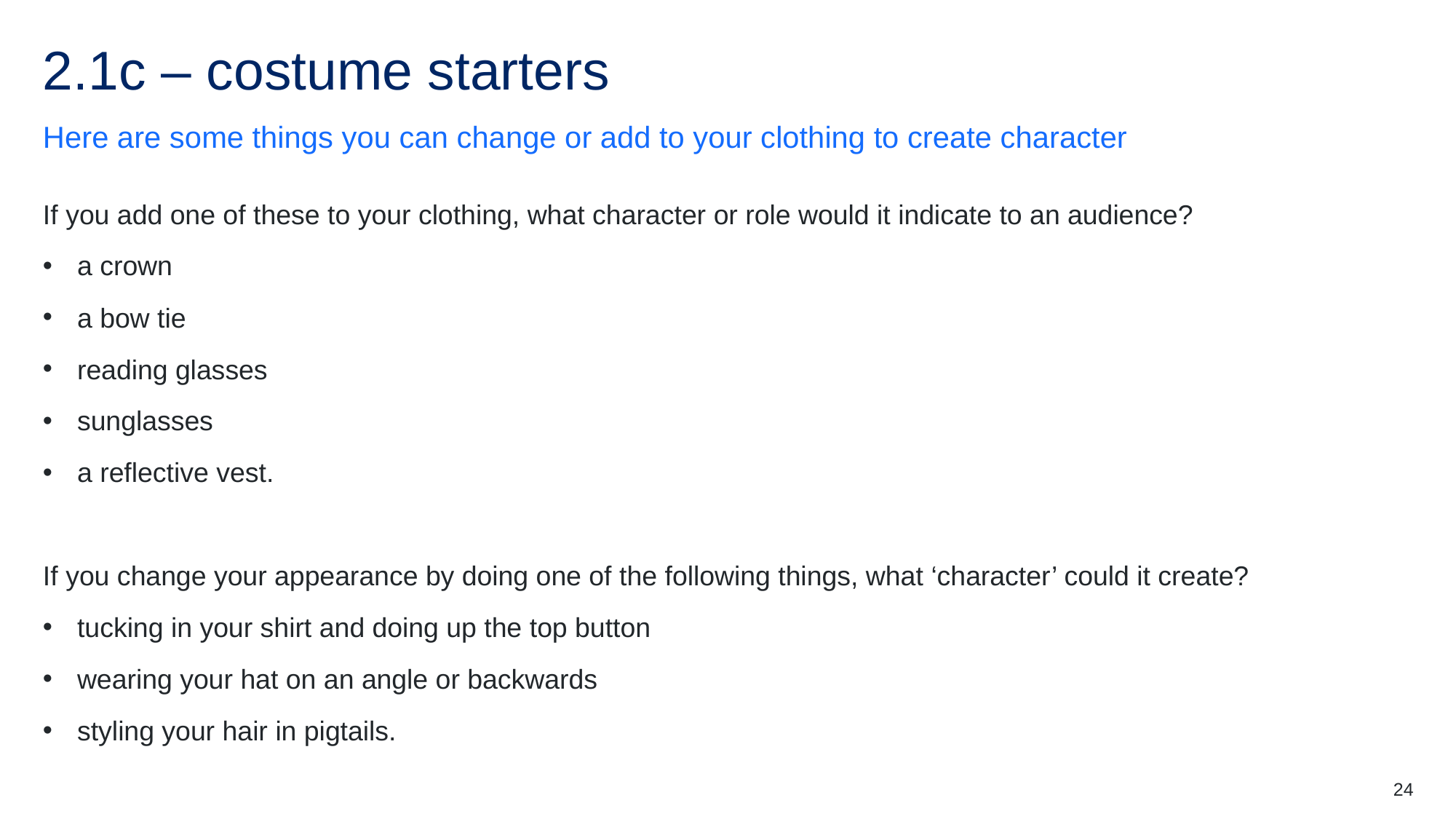

# 2.1c – costume starters
Here are some things you can change or add to your clothing to create character
If you add one of these to your clothing, what character or role would it indicate to an audience?
a crown
a bow tie
reading glasses
sunglasses
a reflective vest.

If you change your appearance by doing one of the following things, what ‘character’ could it create?
tucking in your shirt and doing up the top button
wearing your hat on an angle or backwards
styling your hair in pigtails.

24